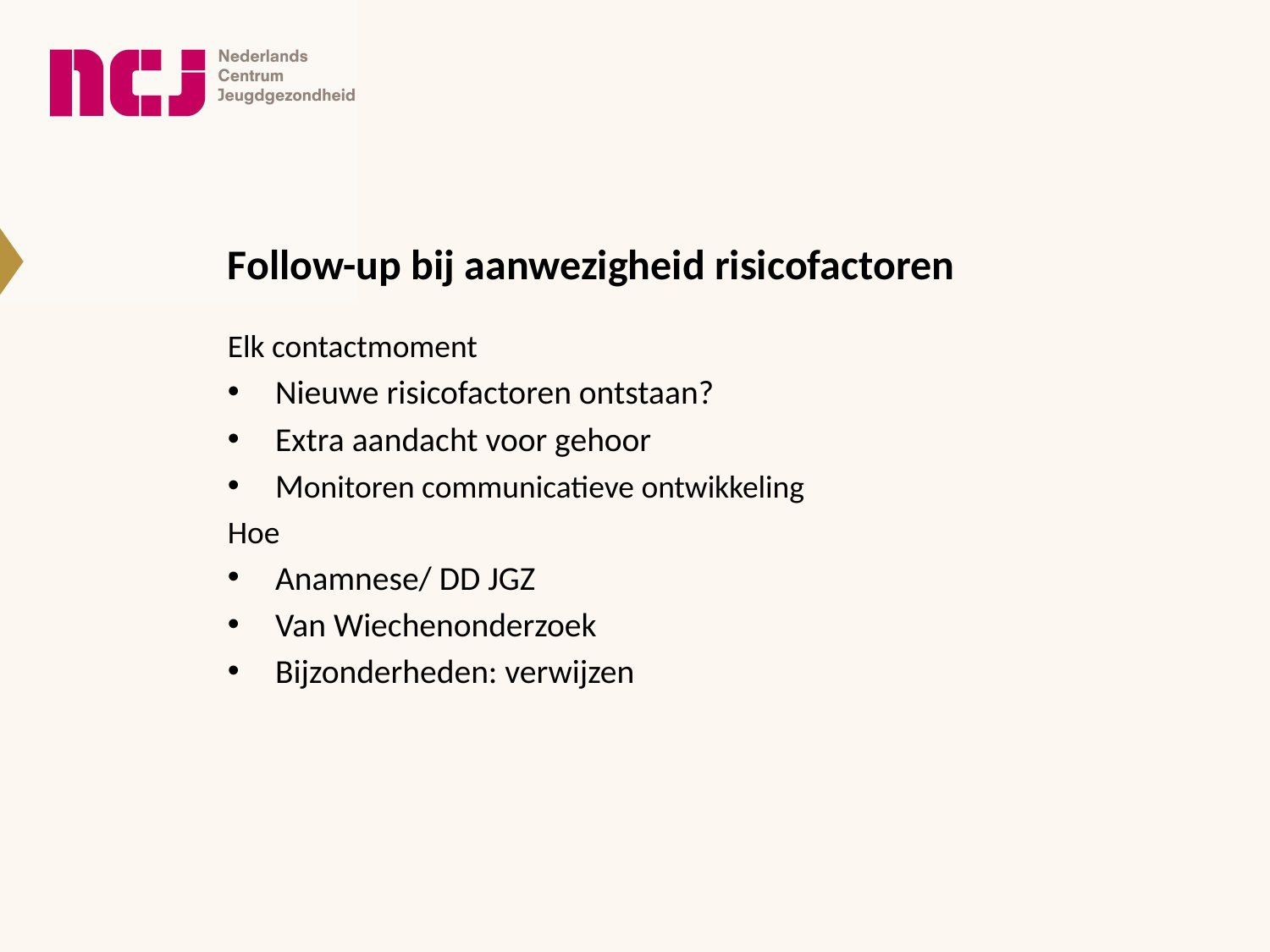

# Follow-up bij aanwezigheid risicofactoren
Elk contactmoment
Nieuwe risicofactoren ontstaan?
Extra aandacht voor gehoor
Monitoren communicatieve ontwikkeling
Hoe
Anamnese/ DD JGZ
Van Wiechenonderzoek
Bijzonderheden: verwijzen